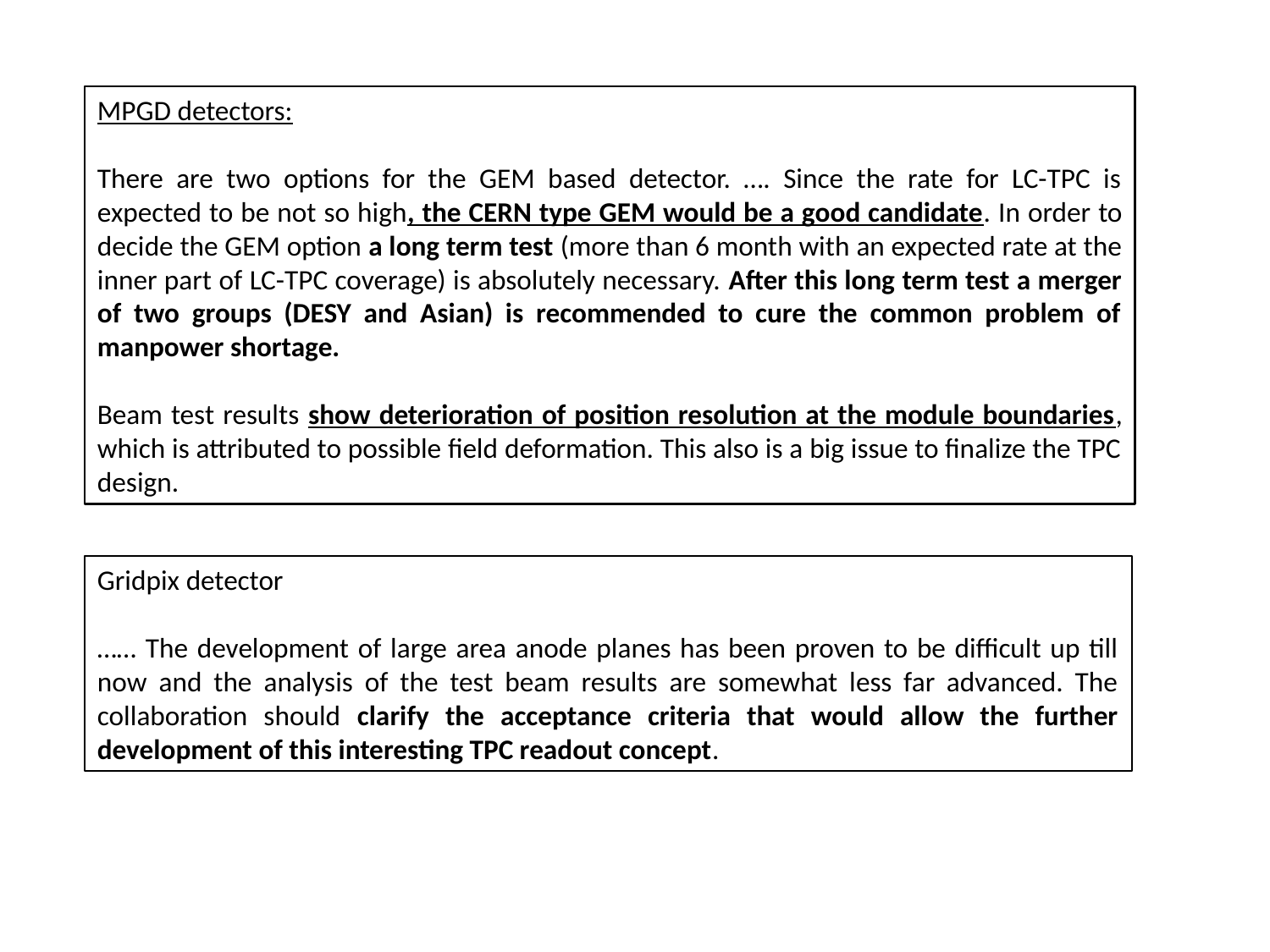

MPGD detectors:

There are two options for the GEM based detector. …. Since the rate for LC-TPC is expected to be not so high, the CERN type GEM would be a good candidate. In order to decide the GEM option a long term test (more than 6 month with an expected rate at the inner part of LC-TPC coverage) is absolutely necessary. After this long term test a merger of two groups (DESY and Asian) is recommended to cure the common problem of manpower shortage.

Beam test results show deterioration of position resolution at the module boundaries, which is attributed to possible field deformation. This also is a big issue to finalize the TPC design.
Gridpix detector

…… The development of large area anode planes has been proven to be difficult up till now and the analysis of the test beam results are somewhat less far advanced. The collaboration should clarify the acceptance criteria that would allow the further development of this interesting TPC readout concept.